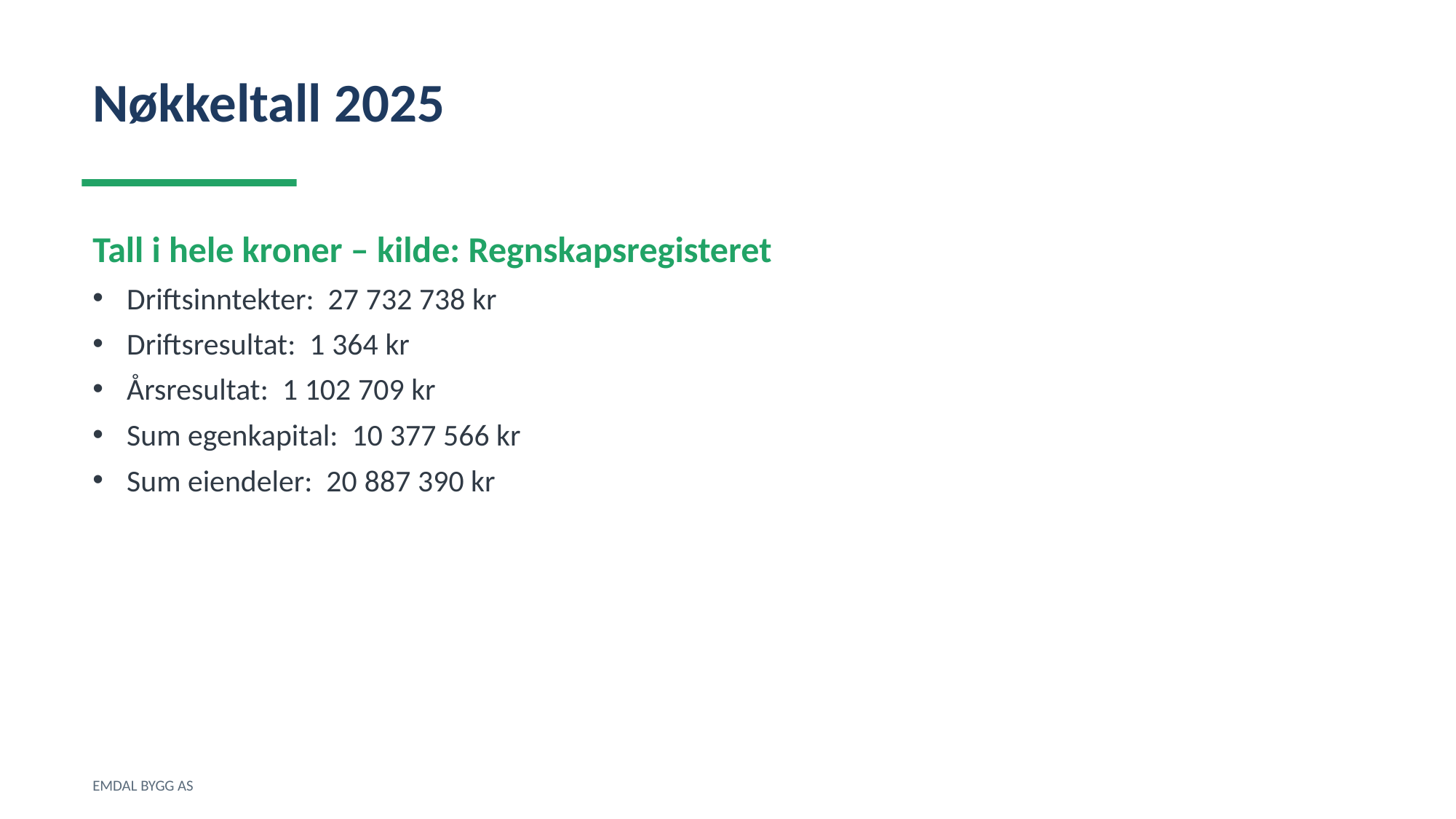

Nøkkeltall 2025

Tall i hele kroner – kilde: Regnskapsregisteret
Driftsinntekter:  27 732 738 kr
Driftsresultat:  1 364 kr
Årsresultat:  1 102 709 kr
Sum egenkapital:  10 377 566 kr
Sum eiendeler:  20 887 390 kr
EMDAL BYGG AS